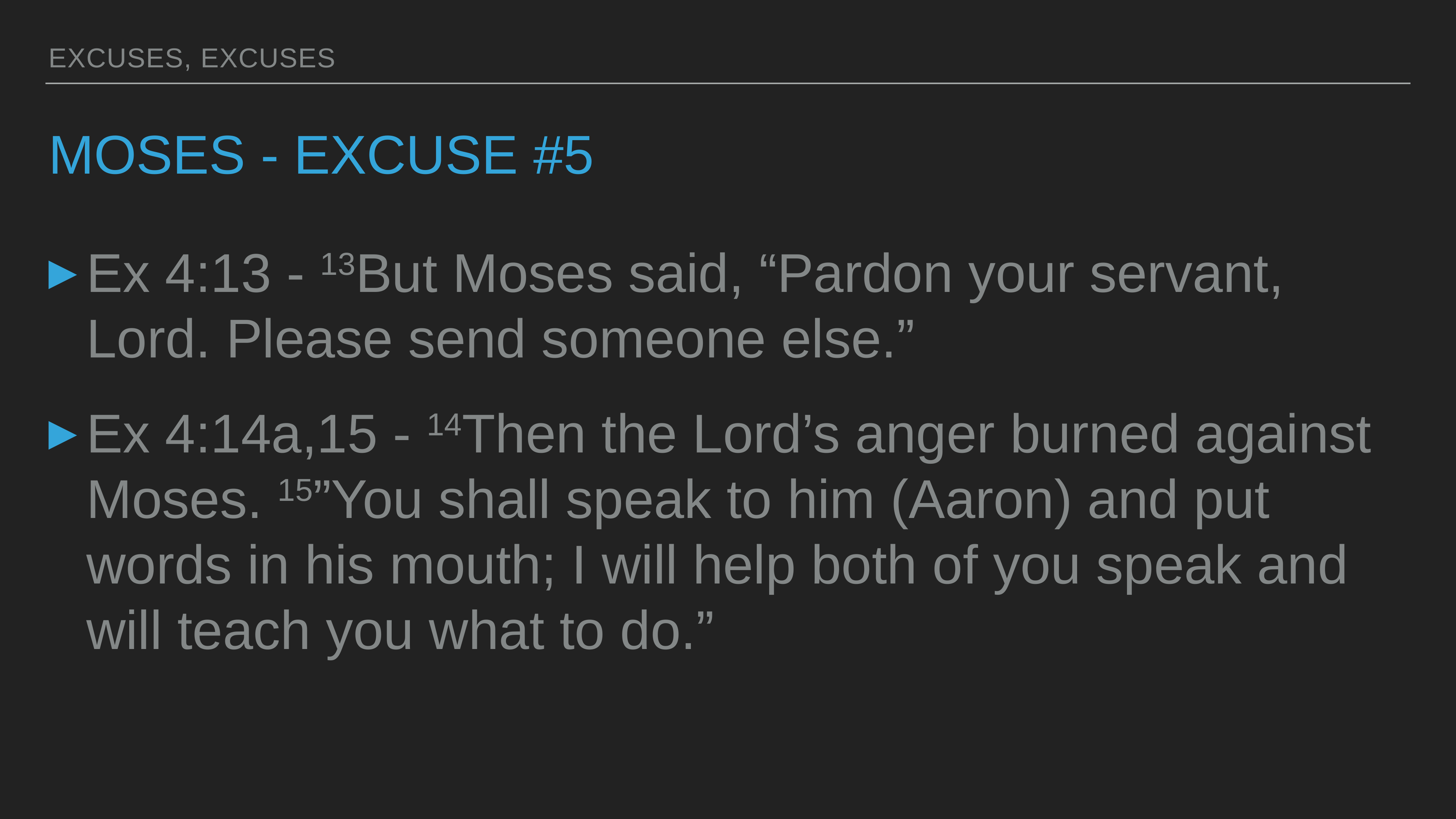

Excuses, Excuses
# moses - excuse #5
Ex 4:13 - 13But Moses said, “Pardon your servant, Lord. Please send someone else.”
Ex 4:14a,15 - 14Then the Lord’s anger burned against Moses. 15”You shall speak to him (Aaron) and put words in his mouth; I will help both of you speak and will teach you what to do.”